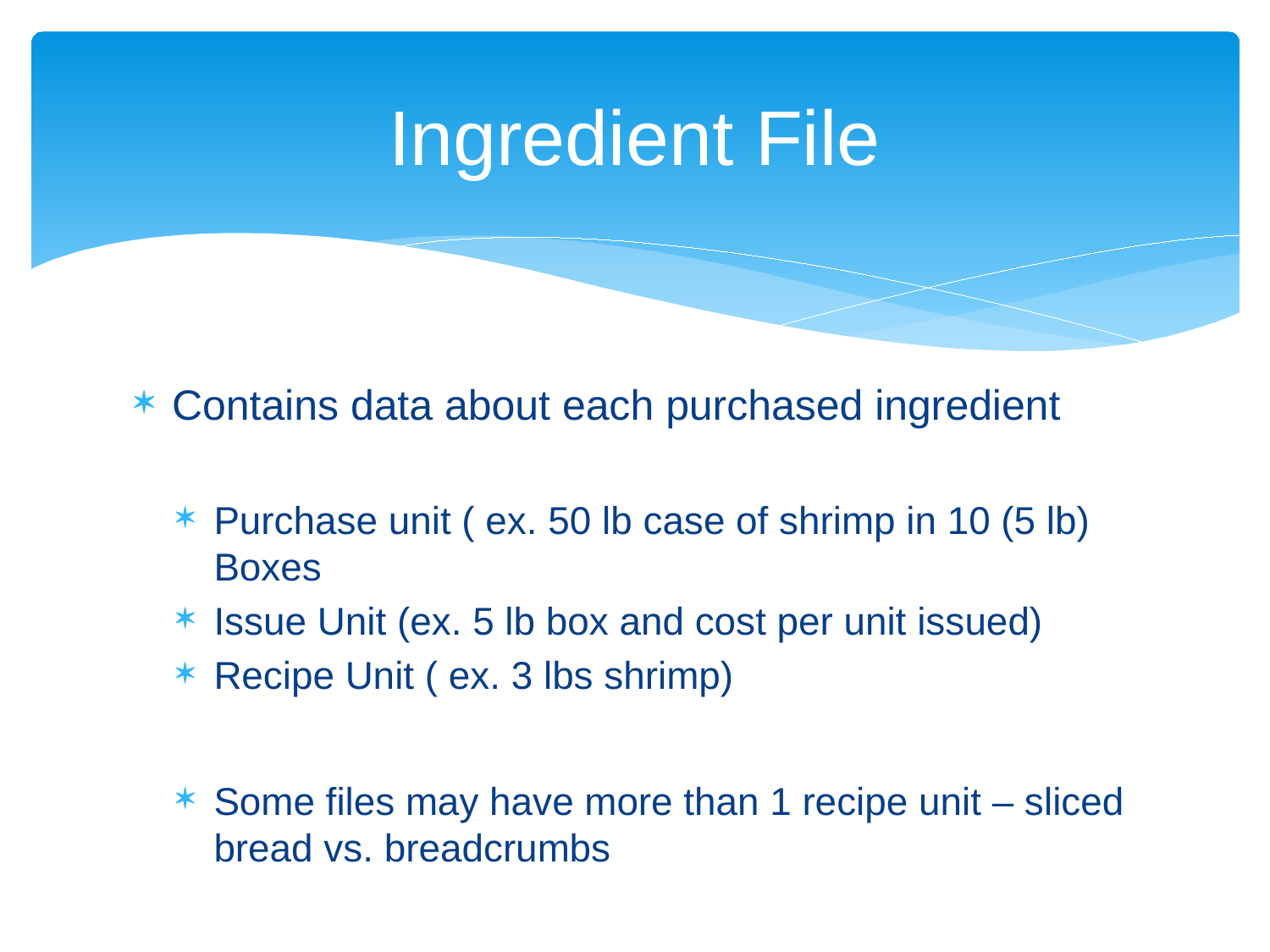

# Ingredient File
Contains data about each purchased ingredient

Purchase unit ( ex. 50 lb case of shrimp in 10 (5 lb) Boxes
Issue Unit (ex. 5 lb box and cost per unit issued)
Recipe Unit ( ex. 3 lbs shrimp)

Some files may have more than 1 recipe unit – sliced bread vs. breadcrumbs